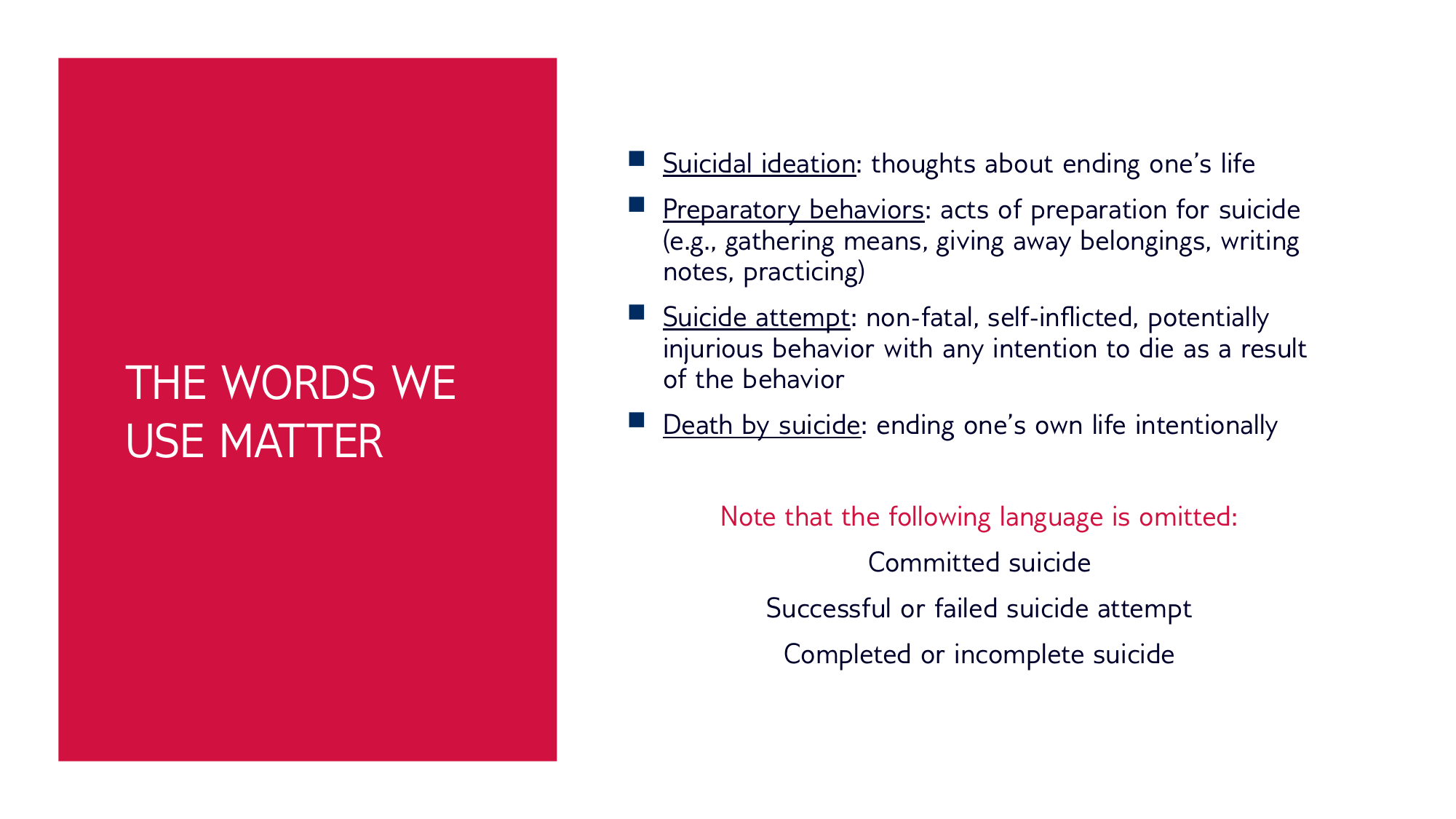

# The Words We Use Matter
Suicidal ideation: thoughts about ending one’s life
Preparatory behaviors: acts of preparation for suicide (e.g., gathering means, giving away belongings, writing notes, practicing)
Suicide attempt: non-fatal, self-inflicted, potentially injurious behavior with any intention to die as a result of the behavior
Death by suicide: ending one’s own life intentionally

Note that the following language is omitted:
Committed suicide
Successful or failed suicide attempt
Completed or incomplete suicide